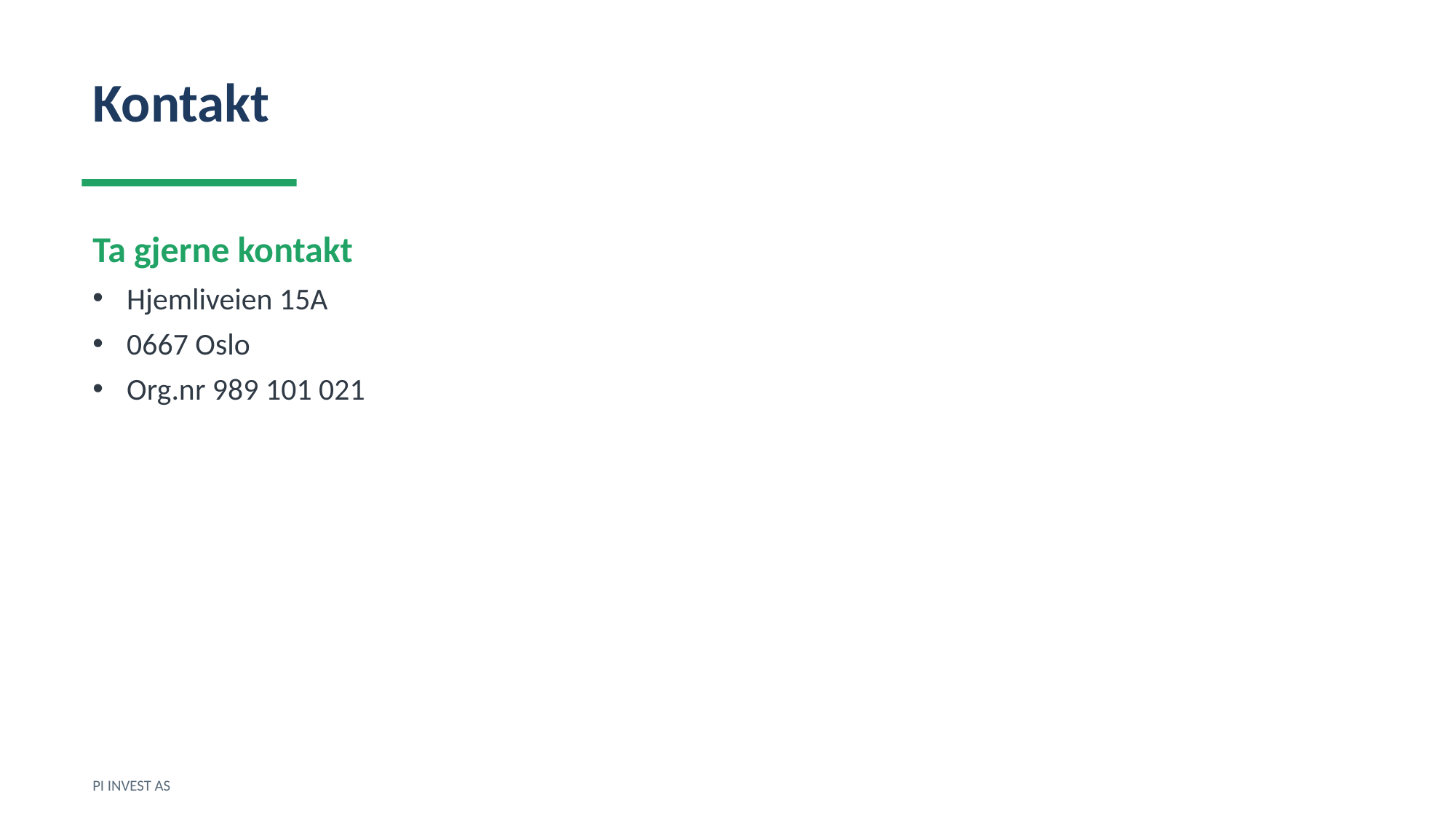

Kontakt

Ta gjerne kontakt
Hjemliveien 15A
0667 Oslo
Org.nr 989 101 021
PI INVEST AS